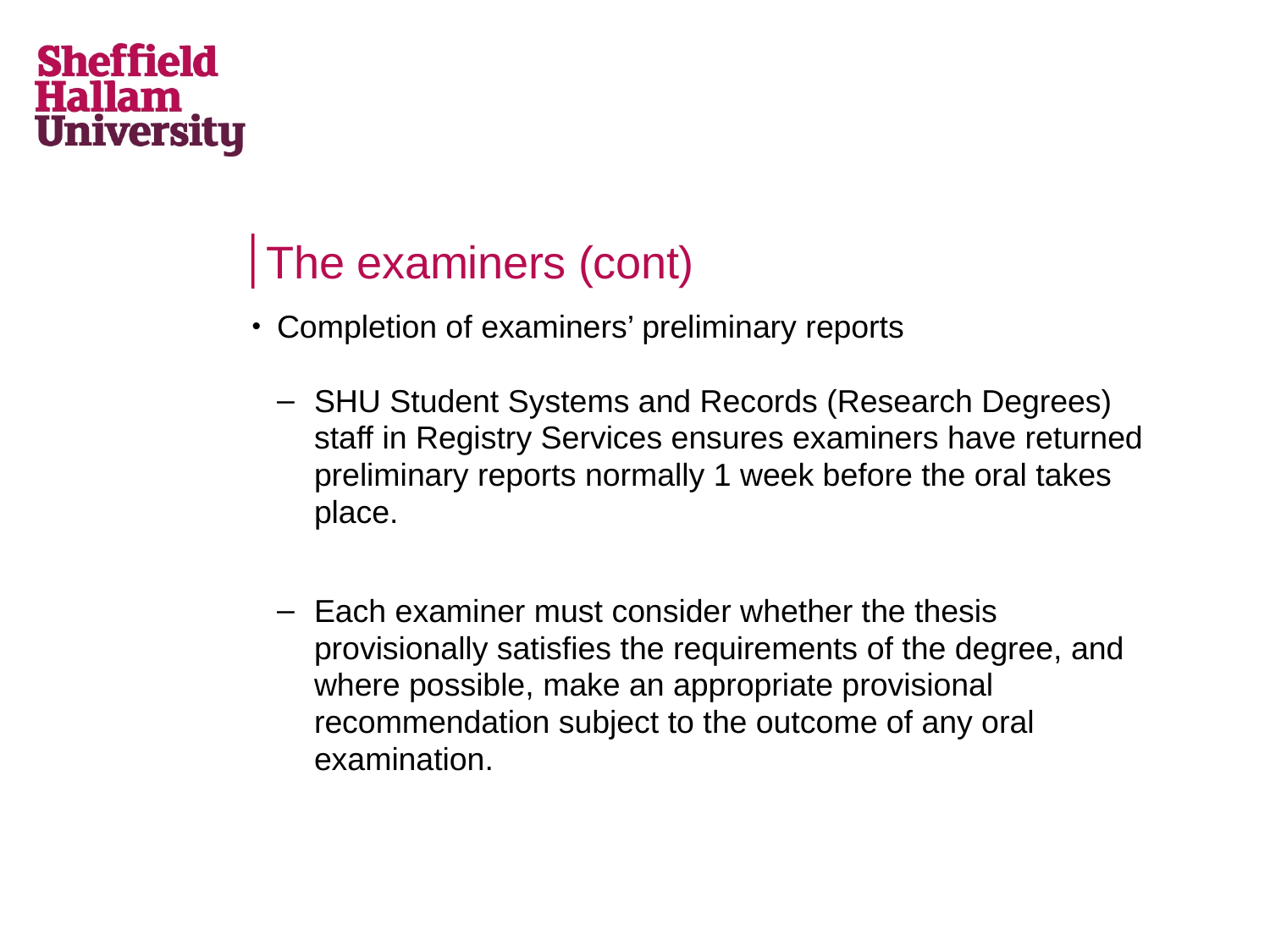

# The examiners (cont)
Completion of examiners’ preliminary reports

SHU Student Systems and Records (Research Degrees) staff in Registry Services ensures examiners have returned preliminary reports normally 1 week before the oral takes place.

Each examiner must consider whether the thesis provisionally satisfies the requirements of the degree, and where possible, make an appropriate provisional recommendation subject to the outcome of any oral examination.